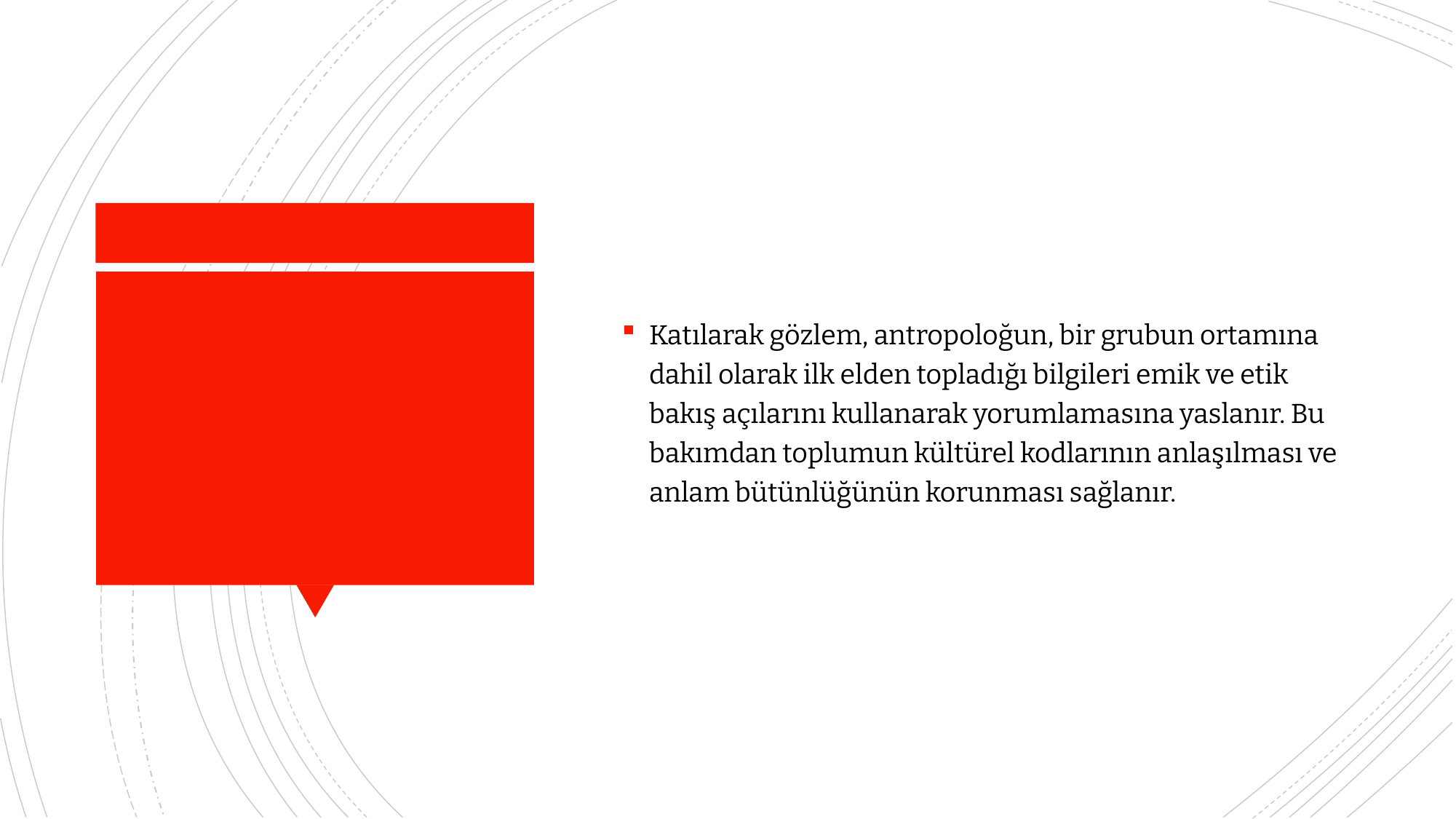

Katılarak gözlem, antropoloğun, bir grubun ortamına dahil olarak ilk elden topladığı bilgileri emik ve etik bakış açılarını kullanarak yorumlamasına yaslanır. Bu bakımdan toplumun kültürel kodlarının anlaşılması ve anlam bütünlüğünün korunması sağlanır.
#